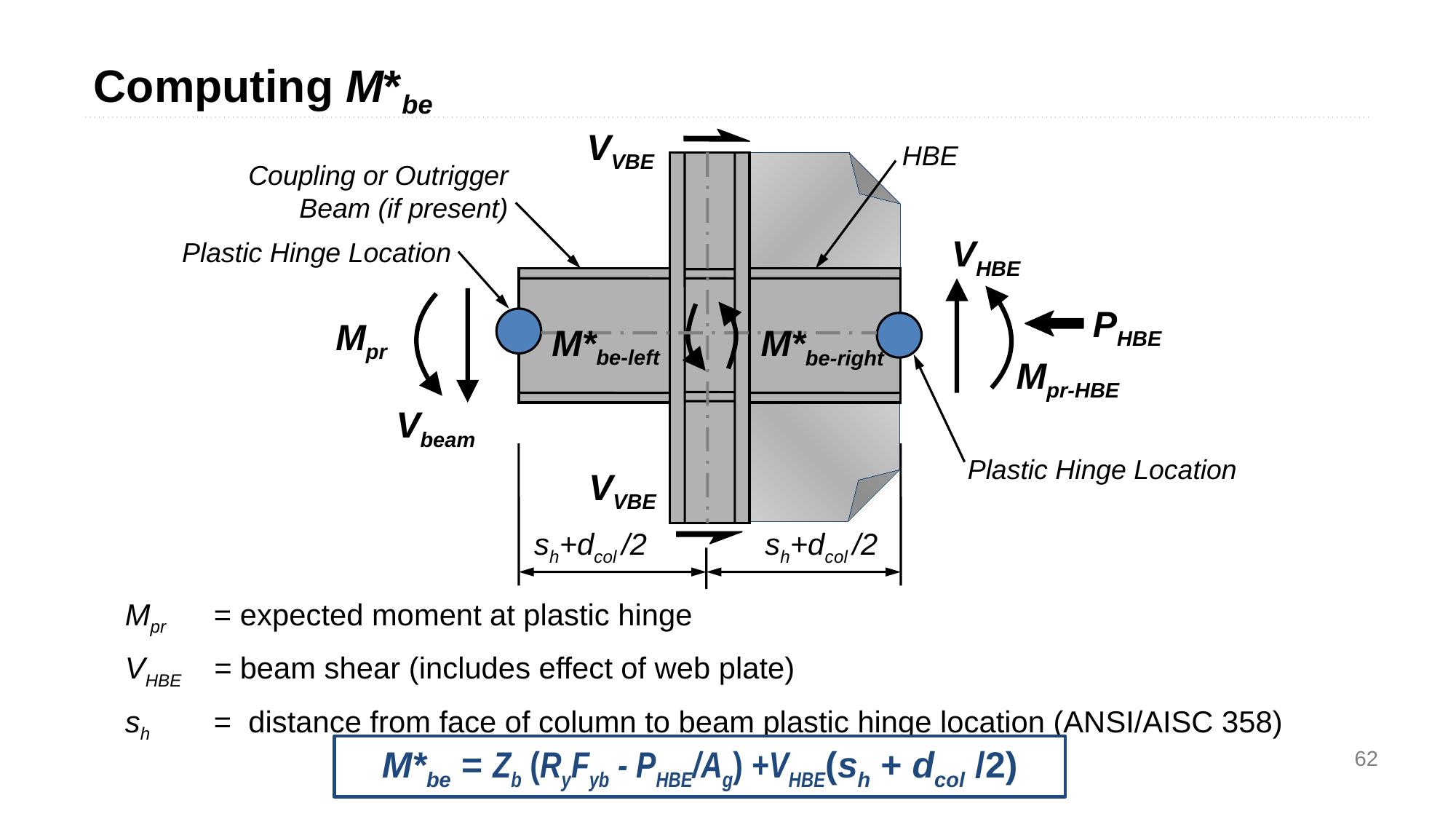

Computing M*be
VVBE

  HBE
Coupling or Outrigger Beam (if present)

VHBE
Plastic Hinge Location

PHBE

Mpr

M*be-left
M*be-right

Mpr-HBE

Vbeam

Plastic Hinge Location
VVBE
sh+dcol /2
sh+dcol /2

Mpr 	= expected moment at plastic hinge
VHBE 	= beam shear (includes effect of web plate)
sh 	=  distance from face of column to beam plastic hinge location (ANSI/AISC 358)
62
M*be = Zb (RyFyb - PHBE/Ag) +VHBE(sh + dcol /2)